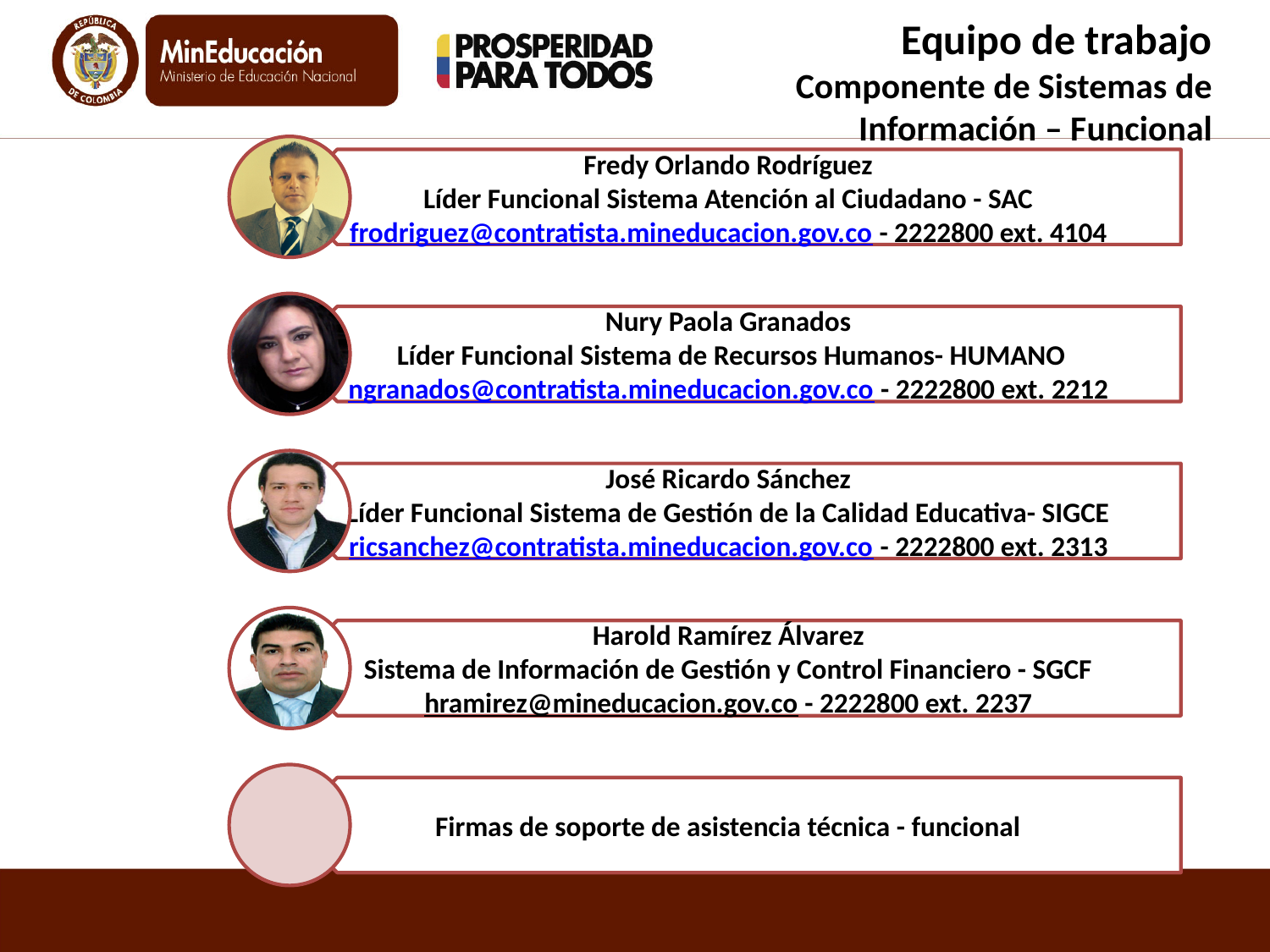

Equipo de trabajo
Componente de Sistemas de Información – Funcional
Fredy Orlando Rodríguez
Líder Funcional Sistema Atención al Ciudadano - SAC
frodriguez@contratista.mineducacion.gov.co - 2222800 ext. 4104
Nury Paola Granados
 Líder Funcional Sistema de Recursos Humanos- HUMANO
ngranados@contratista.mineducacion.gov.co - 2222800 ext. 2212
José Ricardo Sánchez
Líder Funcional Sistema de Gestión de la Calidad Educativa- SIGCE
ricsanchez@contratista.mineducacion.gov.co - 2222800 ext. 2313
Harold Ramírez Álvarez
Sistema de Información de Gestión y Control Financiero - SGCF
hramirez@mineducacion.gov.co - 2222800 ext. 2237
Firmas de soporte de asistencia técnica - funcional